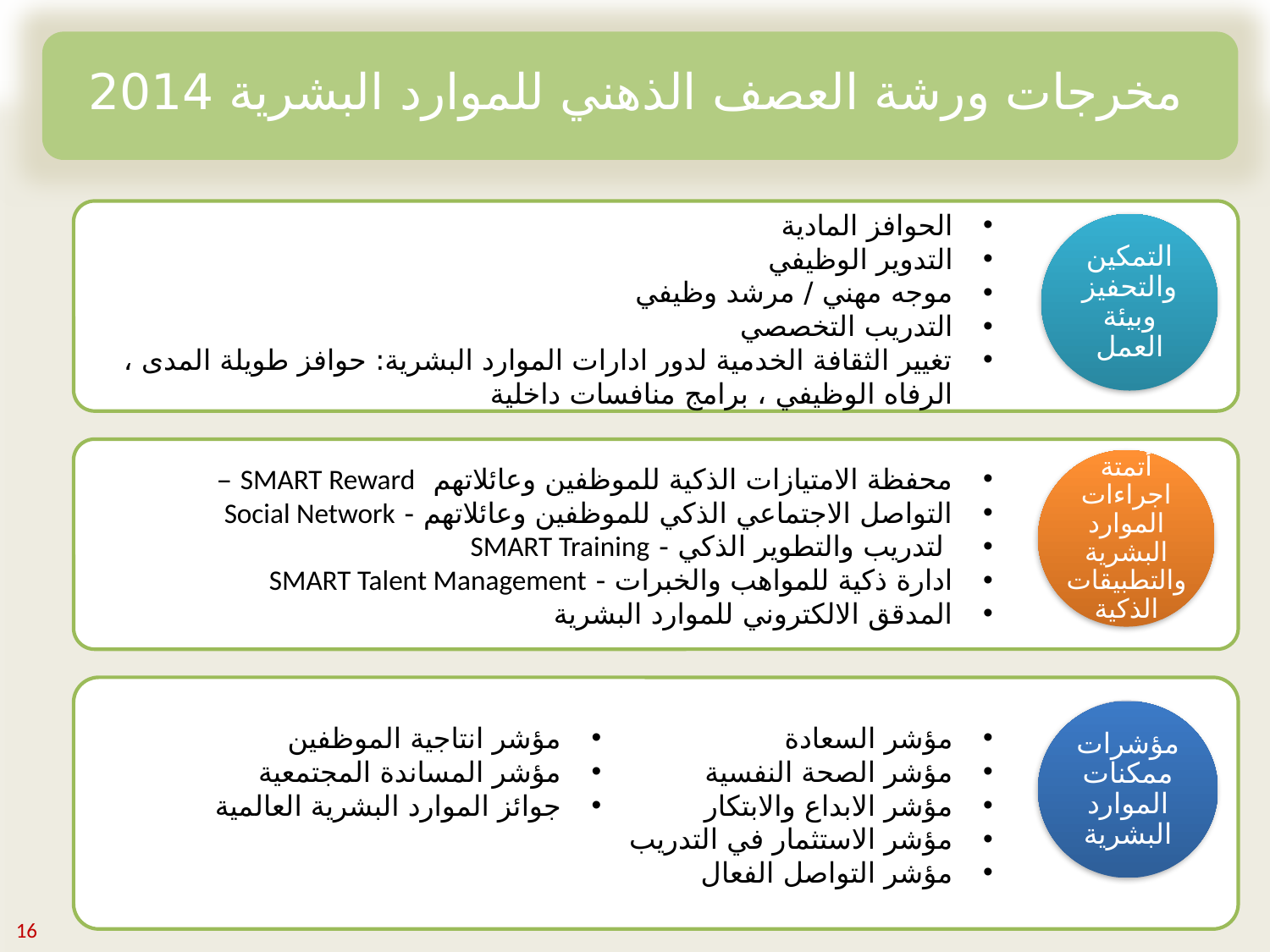

مخرجات ورشة العصف الذهني للموارد البشرية 2014

الحوافز المادية
التدوير الوظيفي
موجه مهني / مرشد وظيفي
التدريب التخصصي
تغيير الثقافة الخدمية لدور ادارات الموارد البشرية: حوافز طويلة المدى ، الرفاه الوظيفي ، برامج منافسات داخلية

التمكين والتحفيز وبيئة العمل

أتمتة اجراءات الموارد البشرية والتطبيقات الذكية
محفظة الامتيازات الذكية للموظفين وعائلاتهم  SMART Reward –
التواصل الاجتماعي الذكي للموظفين وعائلاتهم - Social Network
 لتدريب والتطوير الذكي - SMART Training
ادارة ذكية للمواهب والخبرات - SMART Talent Management
المدقق الالكتروني للموارد البشرية

مؤشرات ممكنات الموارد البشرية
مؤشر انتاجية الموظفين
مؤشر المساندة المجتمعية
جوائز الموارد البشرية العالمية

مؤشر السعادة
مؤشر الصحة النفسية
مؤشر الابداع والابتكار
مؤشر الاستثمار في التدريب
مؤشر التواصل الفعال

16